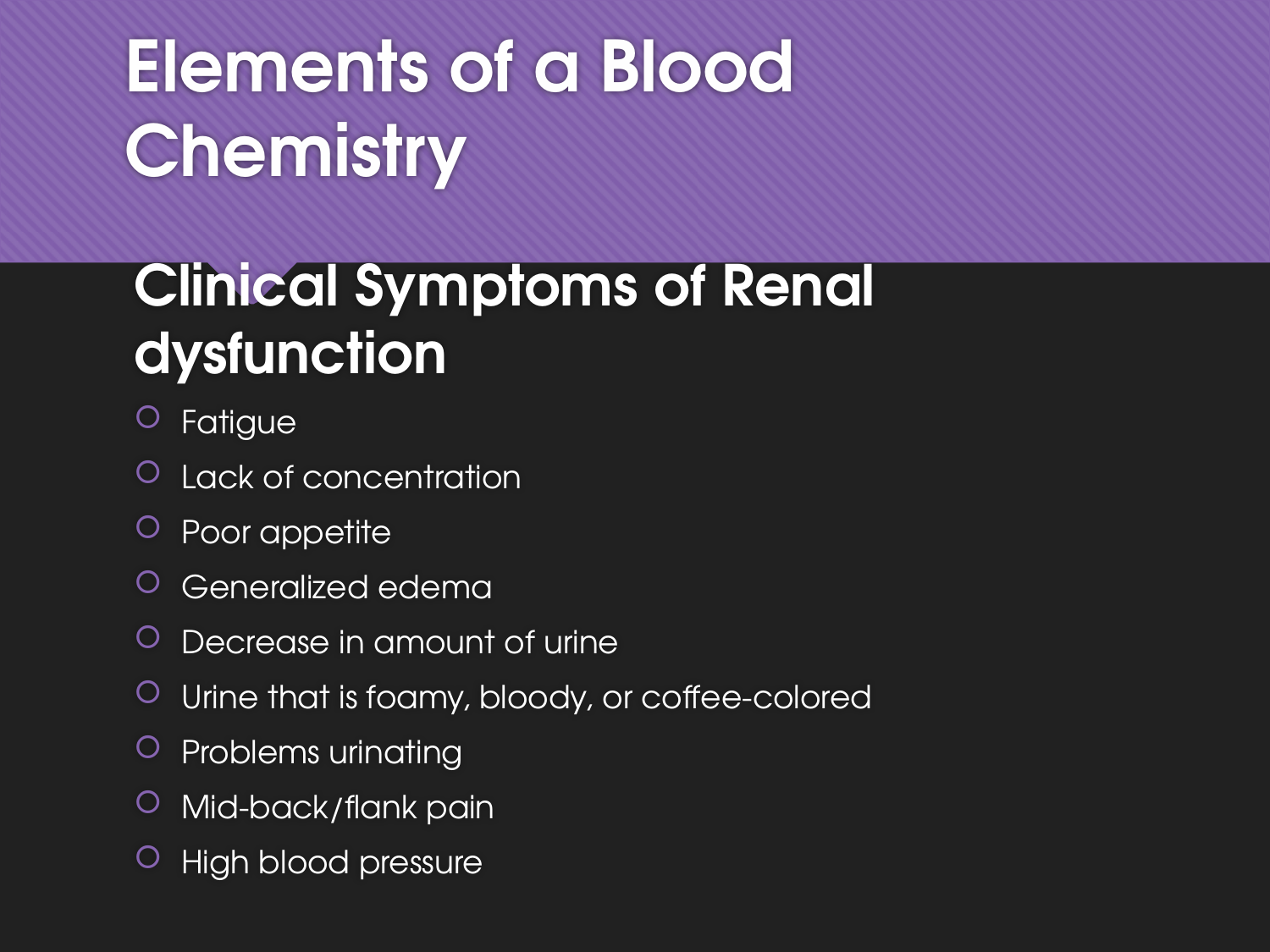

# Elements of a Blood Chemistry
Clinical Symptoms of Renal dysfunction
Fatigue
Lack of concentration
Poor appetite
Generalized edema
Decrease in amount of urine
Urine that is foamy, bloody, or coffee-colored
Problems urinating
Mid-back/flank pain
High blood pressure